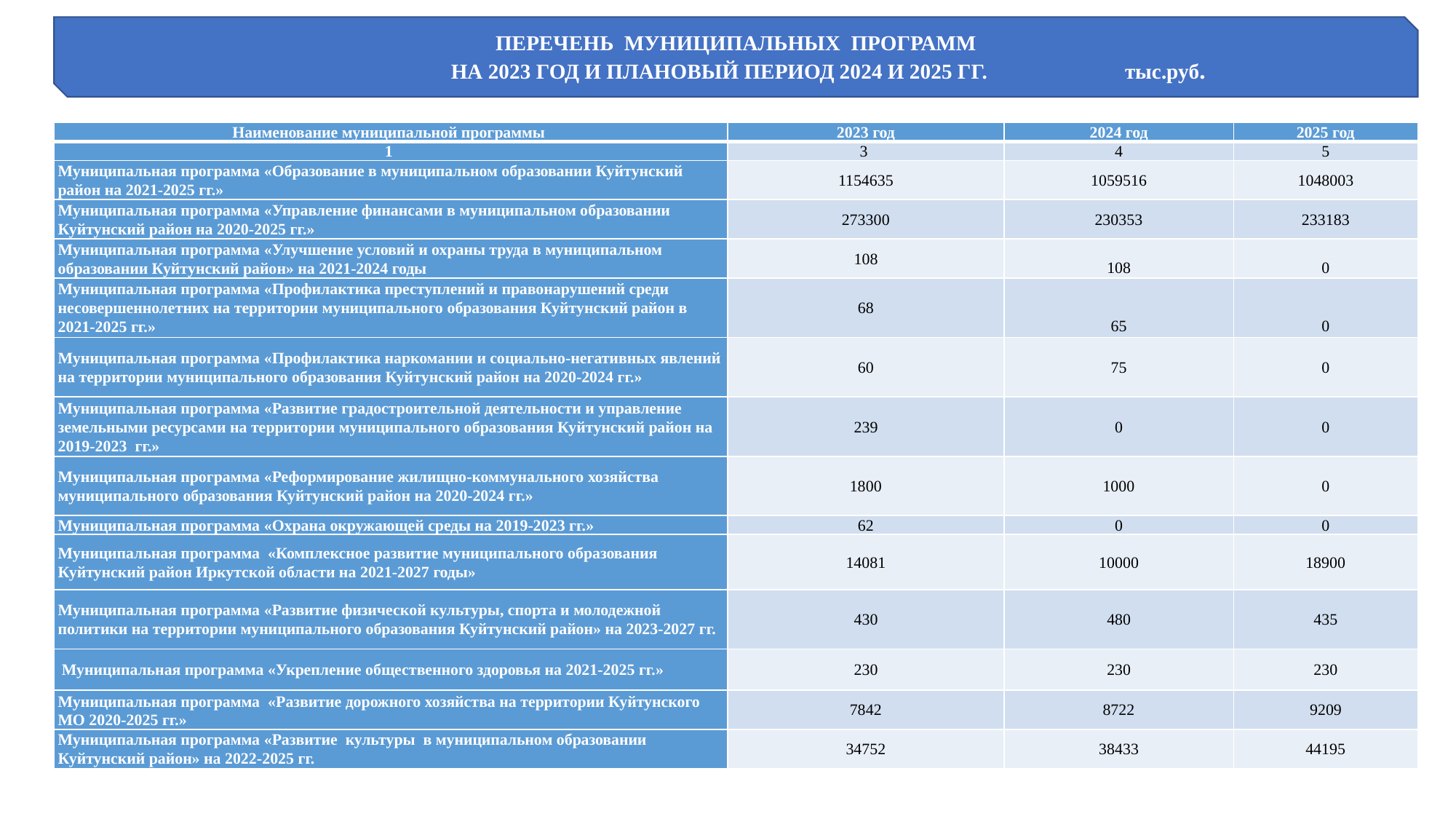

ПЕРЕЧЕНЬ  муниципальных  программ
                                   на 2023 год и плановый период 2024 и 2025 гг.                          тыс.руб.
| Наименование муниципальной программы | 2023 год | 2024 год | 2025 год |
| --- | --- | --- | --- |
| 1 | 3 | 4 | 5 |
| Муниципальная программа «Образование в муниципальном образовании Куйтунский район на 2021-2025 гг.» | 1154635 | 1059516 | 1048003 |
| Муниципальная программа «Управление финансами в муниципальном образовании Куйтунский район на 2020-2025 гг.» | 273300 | 230353 | 233183 |
| Муниципальная программа «Улучшение условий и охраны труда в муниципальном образовании Куйтунский район» на 2021-2024 годы | 108 | 108 | 0 |
| Муниципальная программа «Профилактика преступлений и правонарушений среди несовершеннолетних на территории муниципального образования Куйтунский район в 2021-2025 гг.» | 68 | 65 | 0 |
| Муниципальная программа «Профилактика наркомании и социально-негативных явлений на территории муниципального образования Куйтунский район на 2020-2024 гг.» | 60 | 75 | 0 |
| Муниципальная программа «Развитие градостроительной деятельности и управление земельными ресурсами на территории муниципального образования Куйтунский район на 2019-2023 гг.» | 239 | 0 | 0 |
| Муниципальная программа «Реформирование жилищно-коммунального хозяйства муниципального образования Куйтунский район на 2020-2024 гг.» | 1800 | 1000 | 0 |
| Муниципальная программа «Охрана окружающей среды на 2019-2023 гг.» | 62 | 0 | 0 |
| Муниципальная программа «Комплексное развитие муниципального образования Куйтунский район Иркутской области на 2021-2027 годы» | 14081 | 10000 | 18900 |
| Муниципальная программа «Развитие физической культуры, спорта и молодежной политики на территории муниципального образования Куйтунский район» на 2023-2027 гг. | 430 | 480 | 435 |
| Муниципальная программа «Укрепление общественного здоровья на 2021-2025 гг.» | 230 | 230 | 230 |
| Муниципальная программа «Развитие дорожного хозяйства на территории Куйтунского МО 2020-2025 гг.» | 7842 | 8722 | 9209 |
| Муниципальная программа «Развитие культуры в муниципальном образовании Куйтунский район» на 2022-2025 гг. | 34752 | 38433 | 44195 |